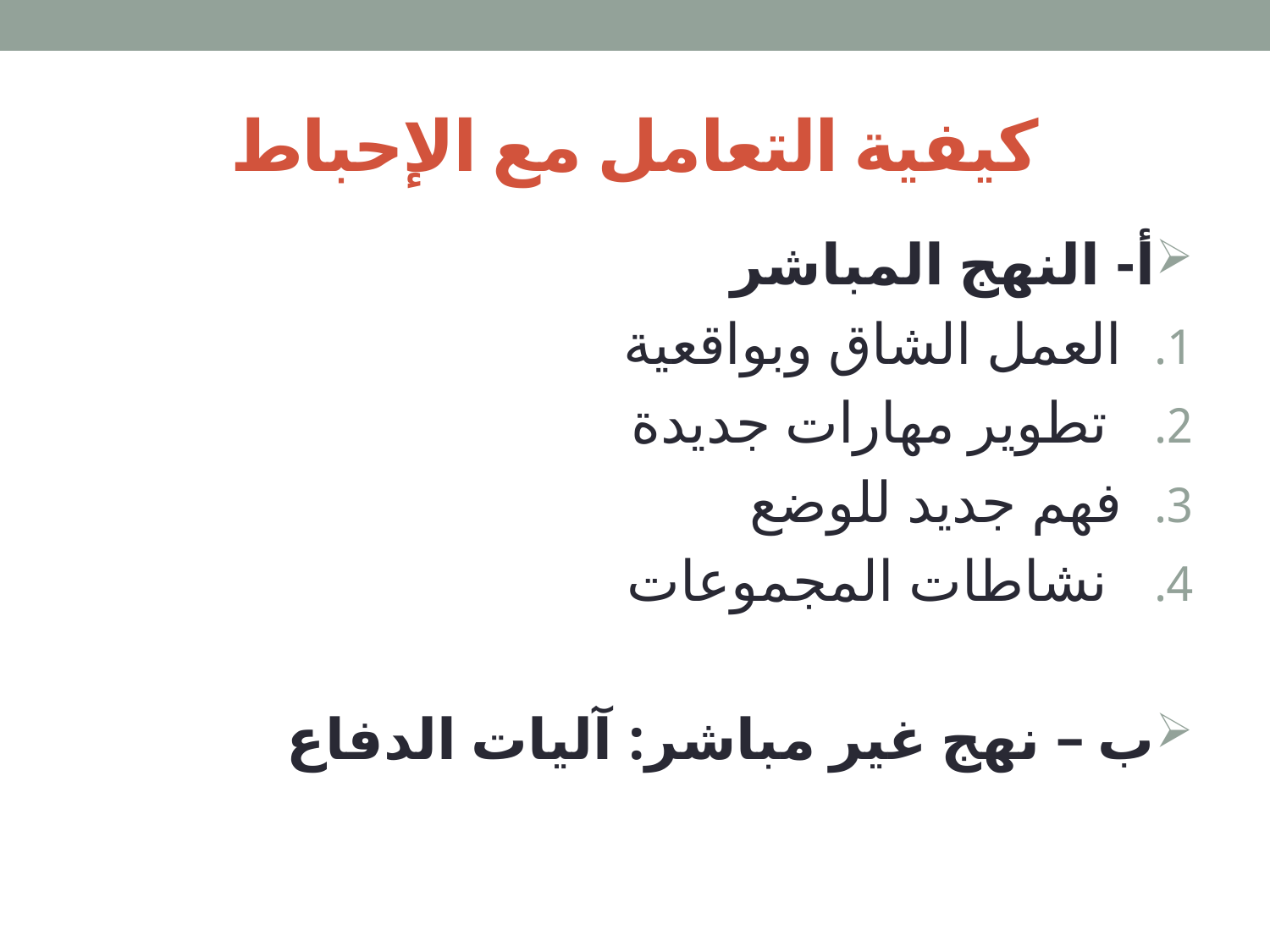

# كيفية التعامل مع الإحباط
أ- النهج المباشر
العمل الشاق وبواقعية
 تطوير مهارات جديدة
فهم جديد للوضع
 نشاطات المجموعات

ب – نهج غير مباشر: آليات الدفاع